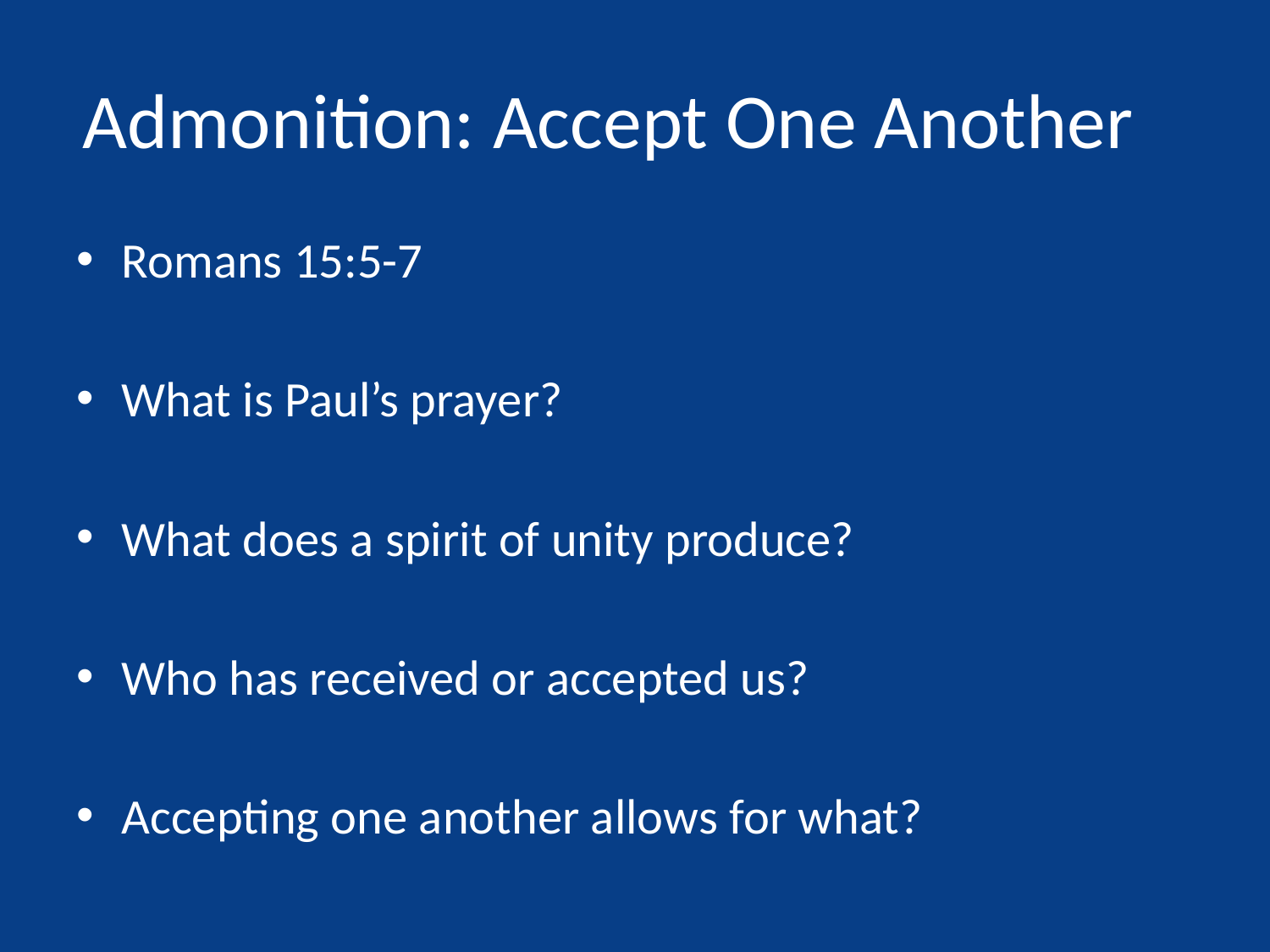

# Admonition: Accept One Another
Romans 15:5-7

What is Paul’s prayer?

What does a spirit of unity produce?

Who has received or accepted us?

Accepting one another allows for what?